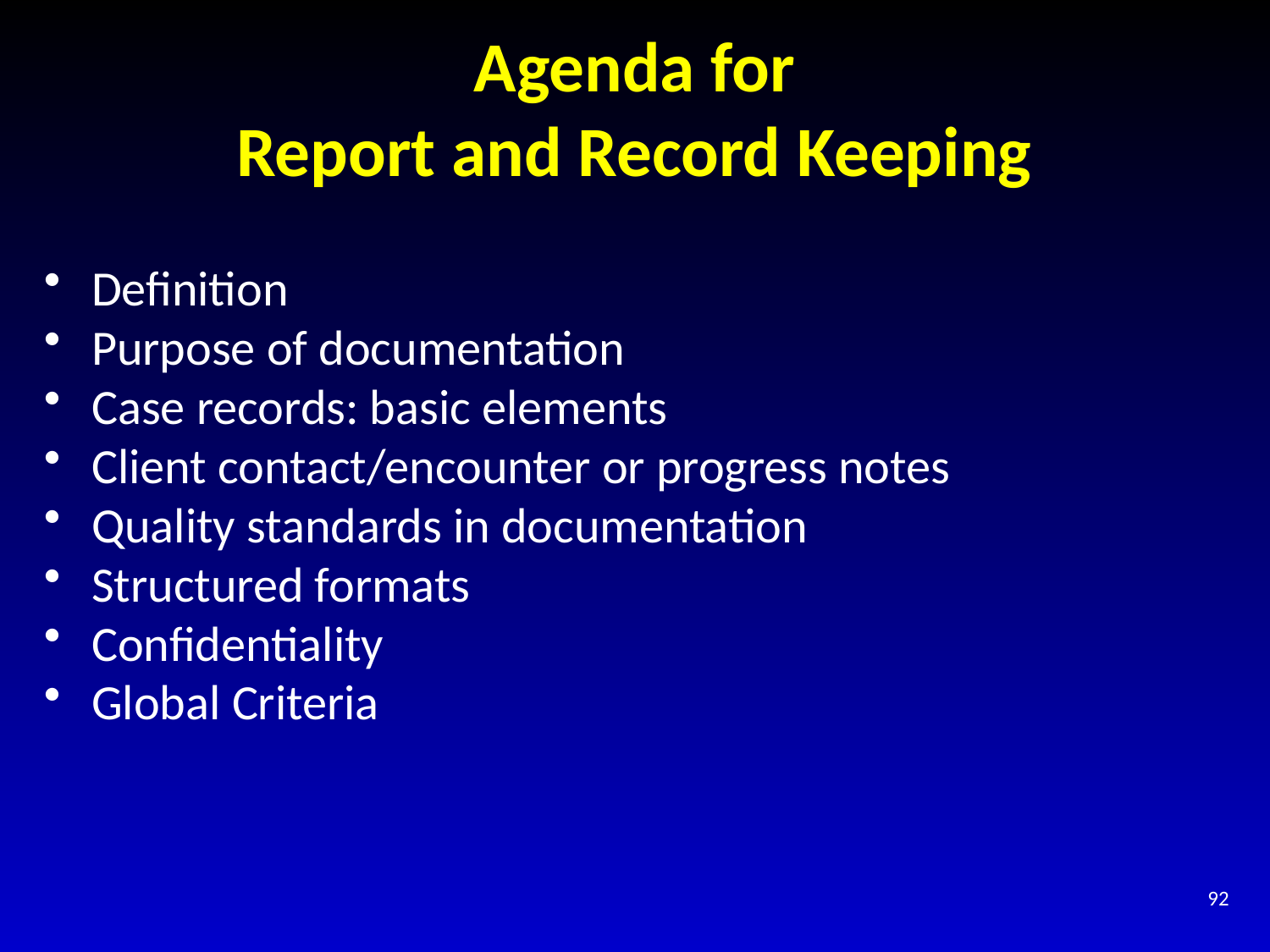

# Agenda for Report and Record Keeping
Definition
Purpose of documentation
Case records: basic elements
Client contact/encounter or progress notes
Quality standards in documentation
Structured formats
Confidentiality
Global Criteria
92